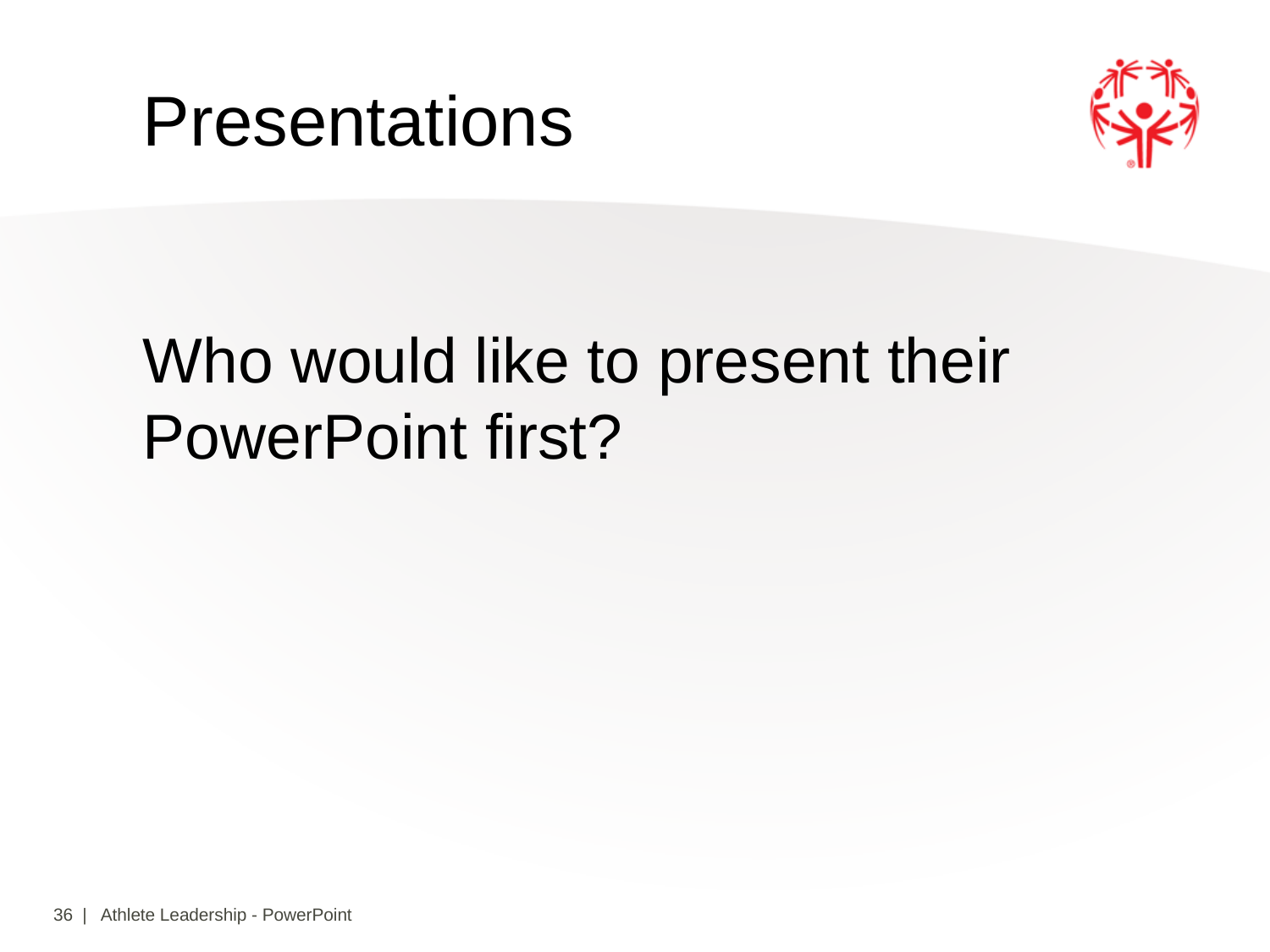

Presentations
Who would like to present their PowerPoint first?